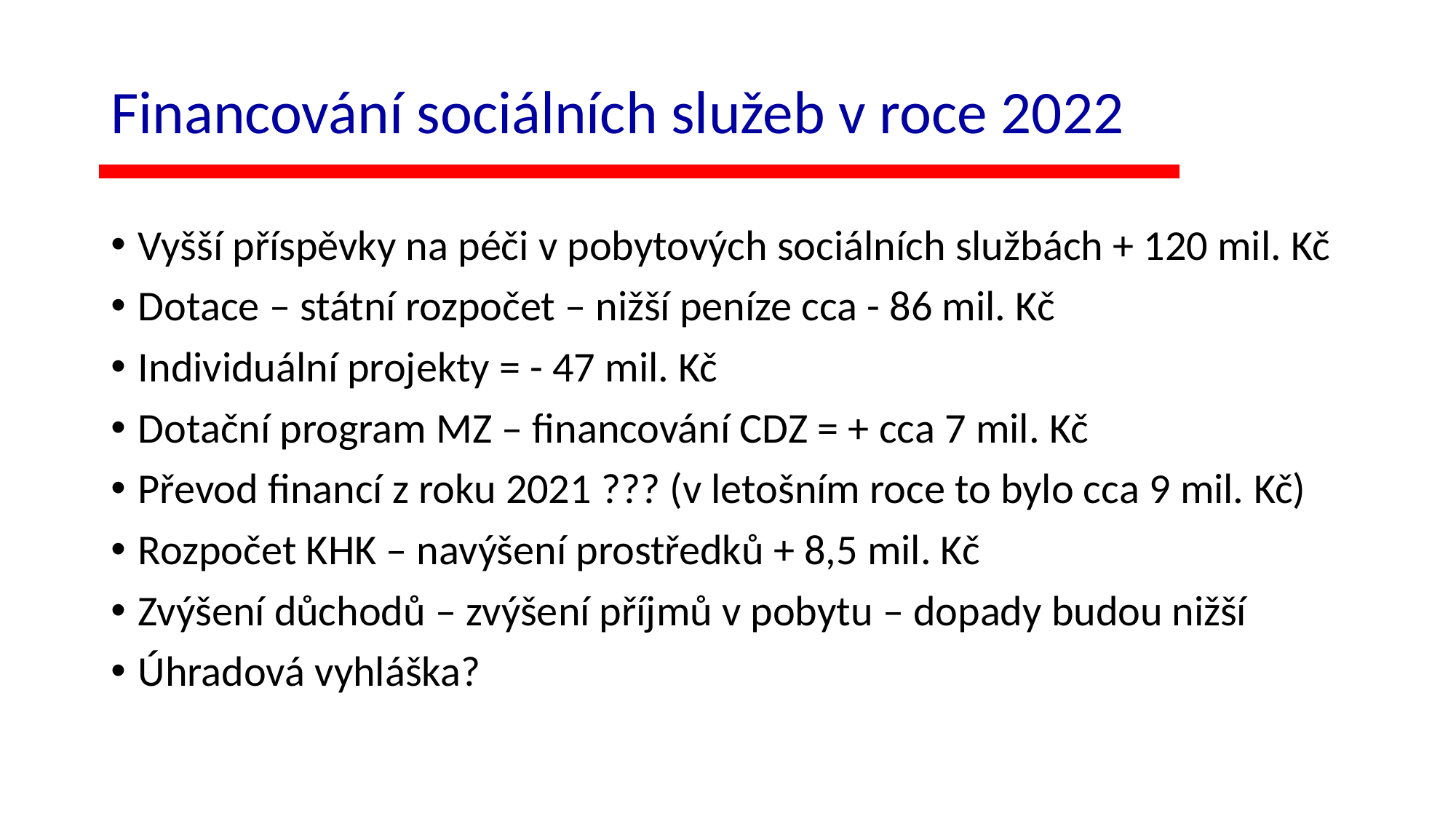

# Financování sociálních služeb v roce 2022

Vyšší příspěvky na péči v pobytových sociálních službách + 120 mil. Kč
Dotace – státní rozpočet – nižší peníze cca - 86 mil. Kč
Individuální projekty = - 47 mil. Kč
Dotační program MZ – financování CDZ = + cca 7 mil. Kč
Převod financí z roku 2021 ??? (v letošním roce to bylo cca 9 mil. Kč)
Rozpočet KHK – navýšení prostředků + 8,5 mil. Kč
Zvýšení důchodů – zvýšení příjmů v pobytu – dopady budou nižší
Úhradová vyhláška?